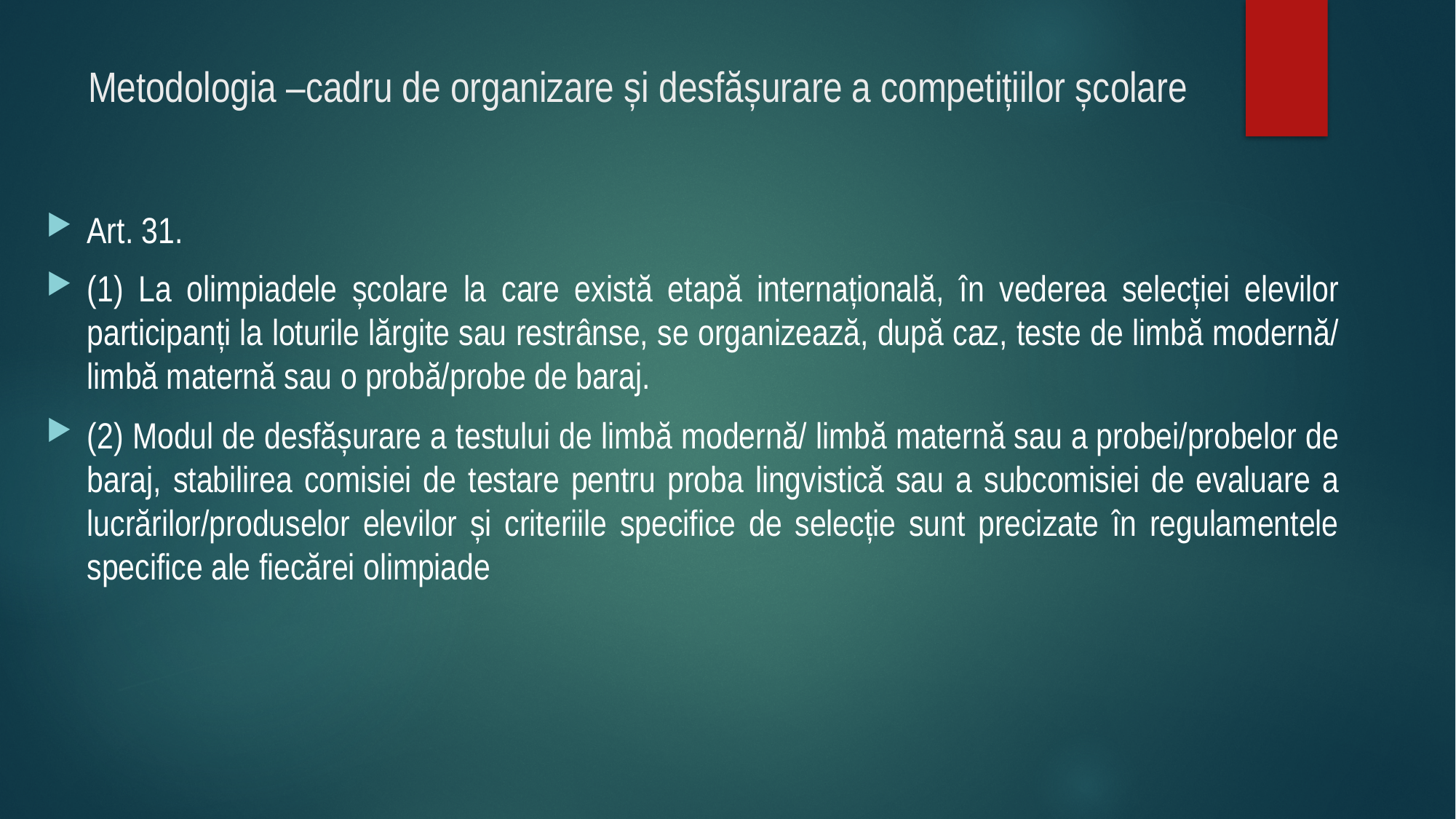

# Metodologia –cadru de organizare și desfășurare a competițiilor școlare
Art. 31.
(1) La olimpiadele școlare la care există etapă internațională, în vederea selecției elevilor participanți la loturile lărgite sau restrânse, se organizează, după caz, teste de limbă modernă/ limbă maternă sau o probă/probe de baraj.
(2) Modul de desfășurare a testului de limbă modernă/ limbă maternă sau a probei/probelor de baraj, stabilirea comisiei de testare pentru proba lingvistică sau a subcomisiei de evaluare a lucrărilor/produselor elevilor și criteriile specifice de selecție sunt precizate în regulamentele specifice ale fiecărei olimpiade